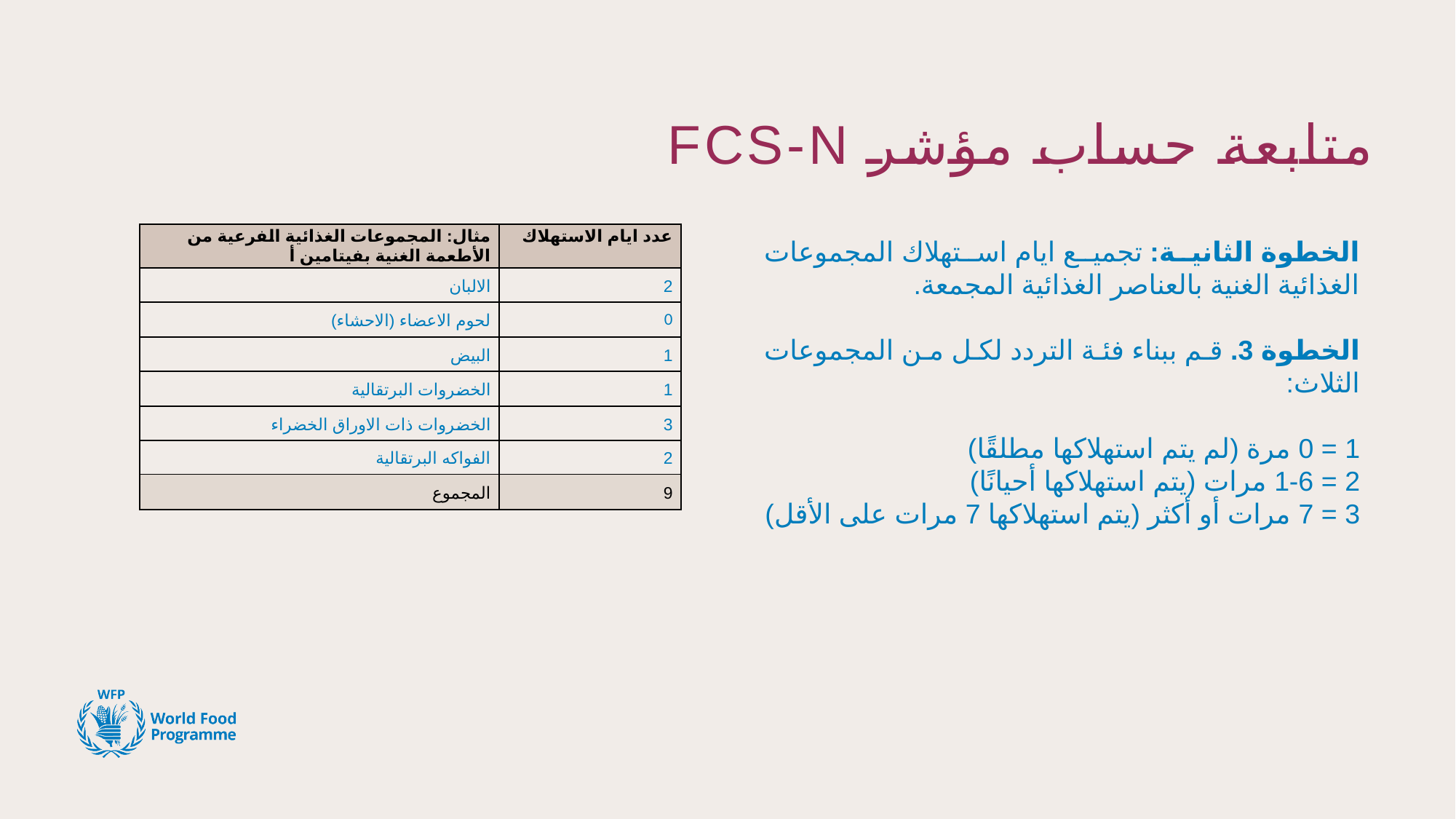

# متابعة حساب مؤشر FCS-N
| مثال: المجموعات الغذائية الفرعية من الأطعمة الغنية بفيتامين أ | عدد ايام الاستهلاك |
| --- | --- |
| الالبان | 2 |
| لحوم الاعضاء (الاحشاء) | 0 |
| البيض | 1 |
| الخضروات البرتقالية | 1 |
| الخضروات ذات الاوراق الخضراء | 3 |
| الفواكه البرتقالية | 2 |
| المجموع | 9 |
الخطوة الثانية: تجميع ايام استهلاك المجموعات الغذائية الغنية بالعناصر الغذائية المجمعة.

الخطوة 3. قم ببناء فئة التردد لكل من المجموعات الثلاث:

1 = 0 مرة (لم يتم استهلاكها مطلقًا)
2 = 1-6 مرات (يتم استهلاكها أحيانًا)
3 = 7 مرات أو أكثر (يتم استهلاكها 7 مرات على الأقل)